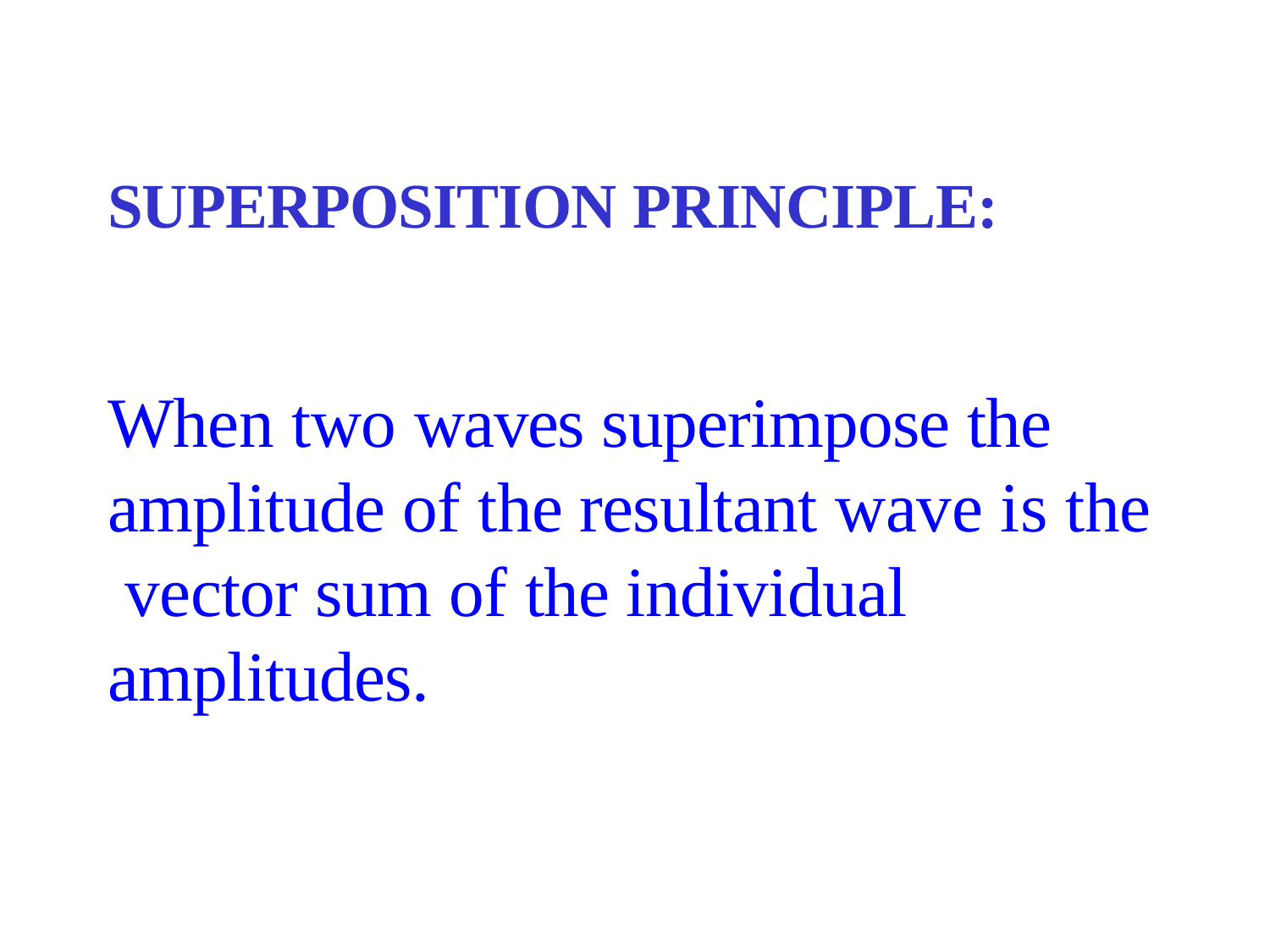

SUPERPOSITION PRINCIPLE:
# When two waves superimpose the  amplitude of the resultant wave is the  vector sum of the individual  amplitudes.